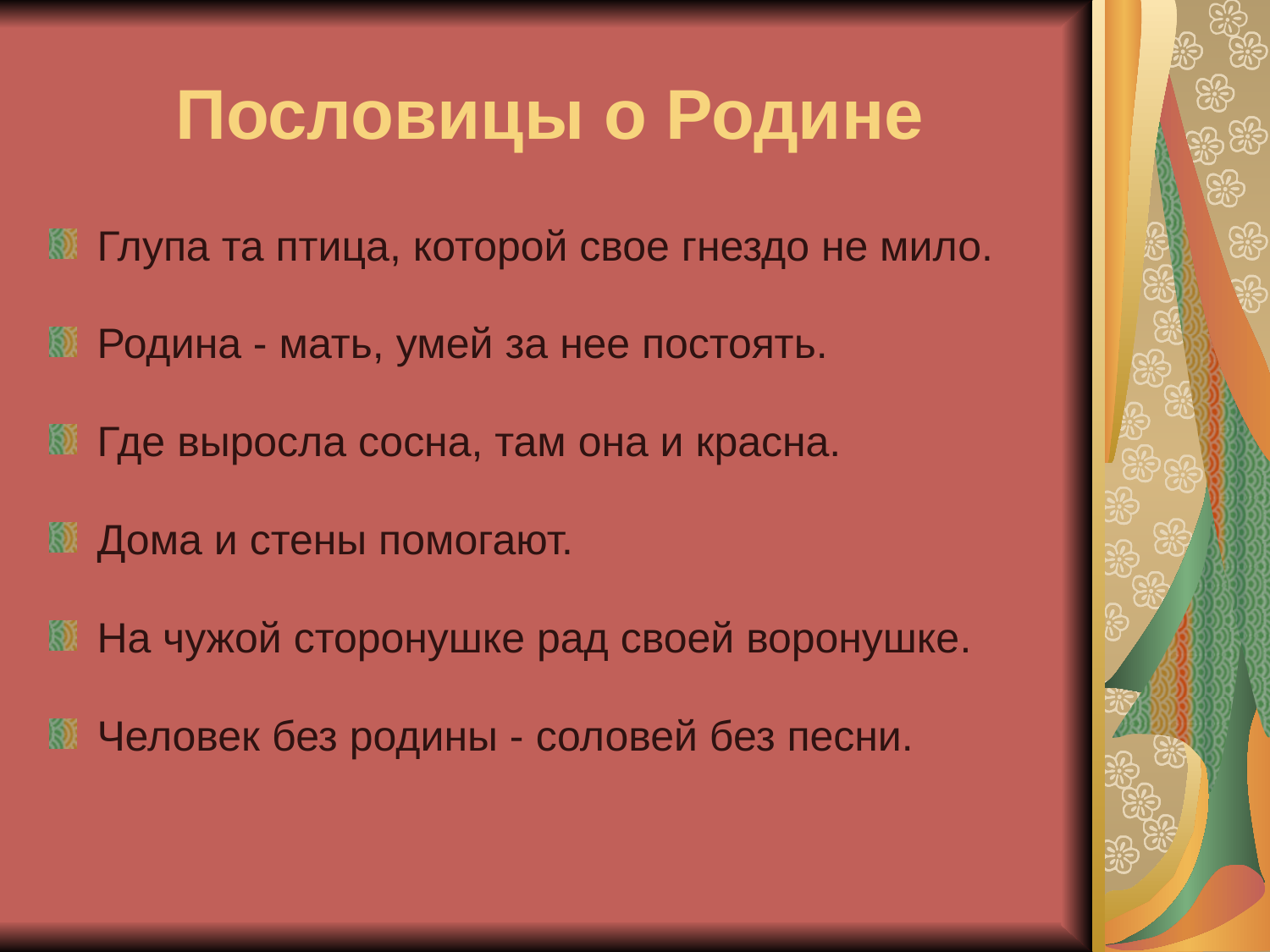

# Пословицы о Родине
Глупа та птица, которой свое гнездо не мило.

Родина - мать, умей за нее постоять.

Где выросла сосна, там она и красна.

Дома и стены помогают.

На чужой сторонушке рад своей воронушке.

Человек без родины - соловей без песни.